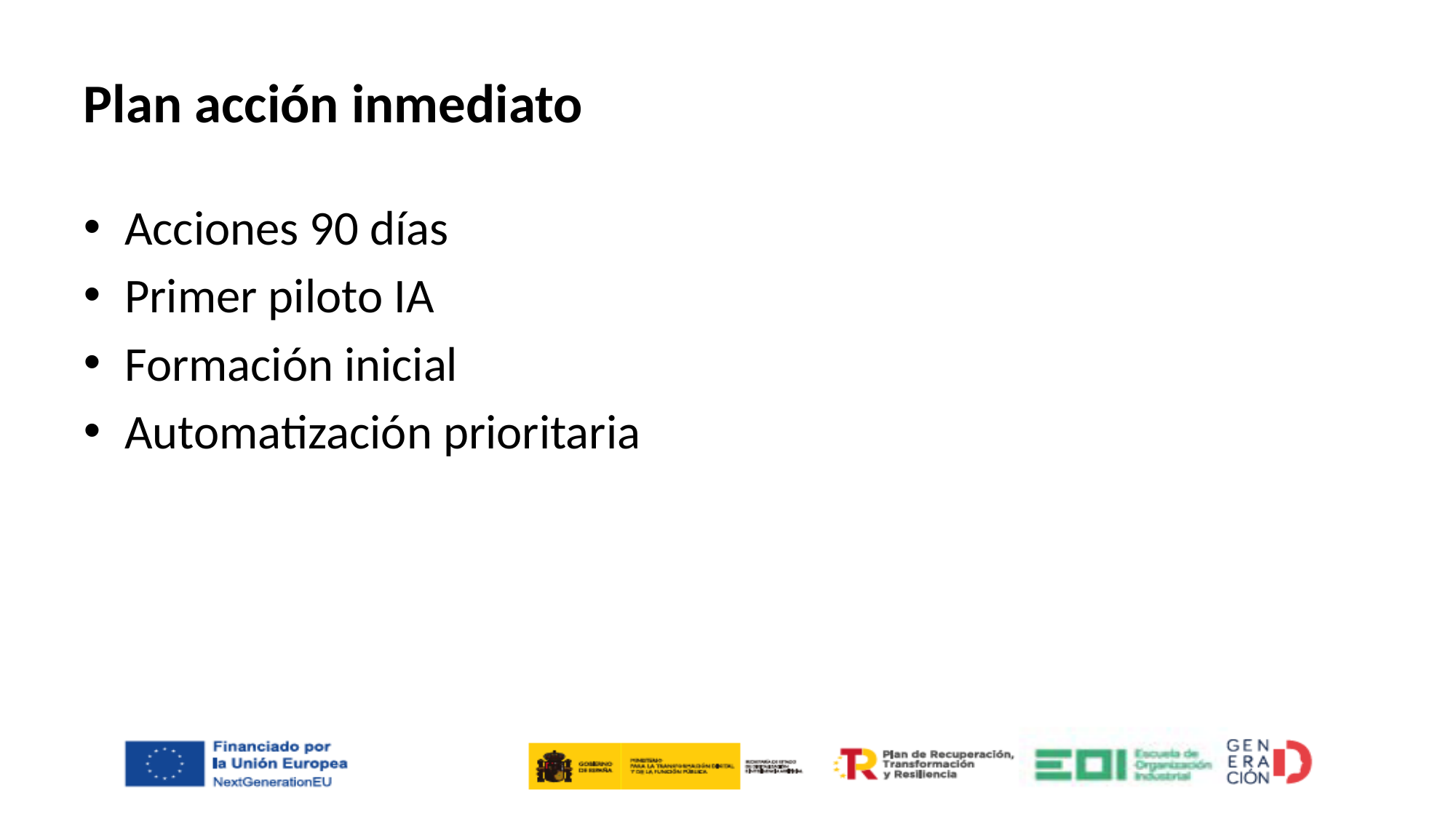

# Plan acción inmediato
Acciones 90 días
Primer piloto IA
Formación inicial
Automatización prioritaria